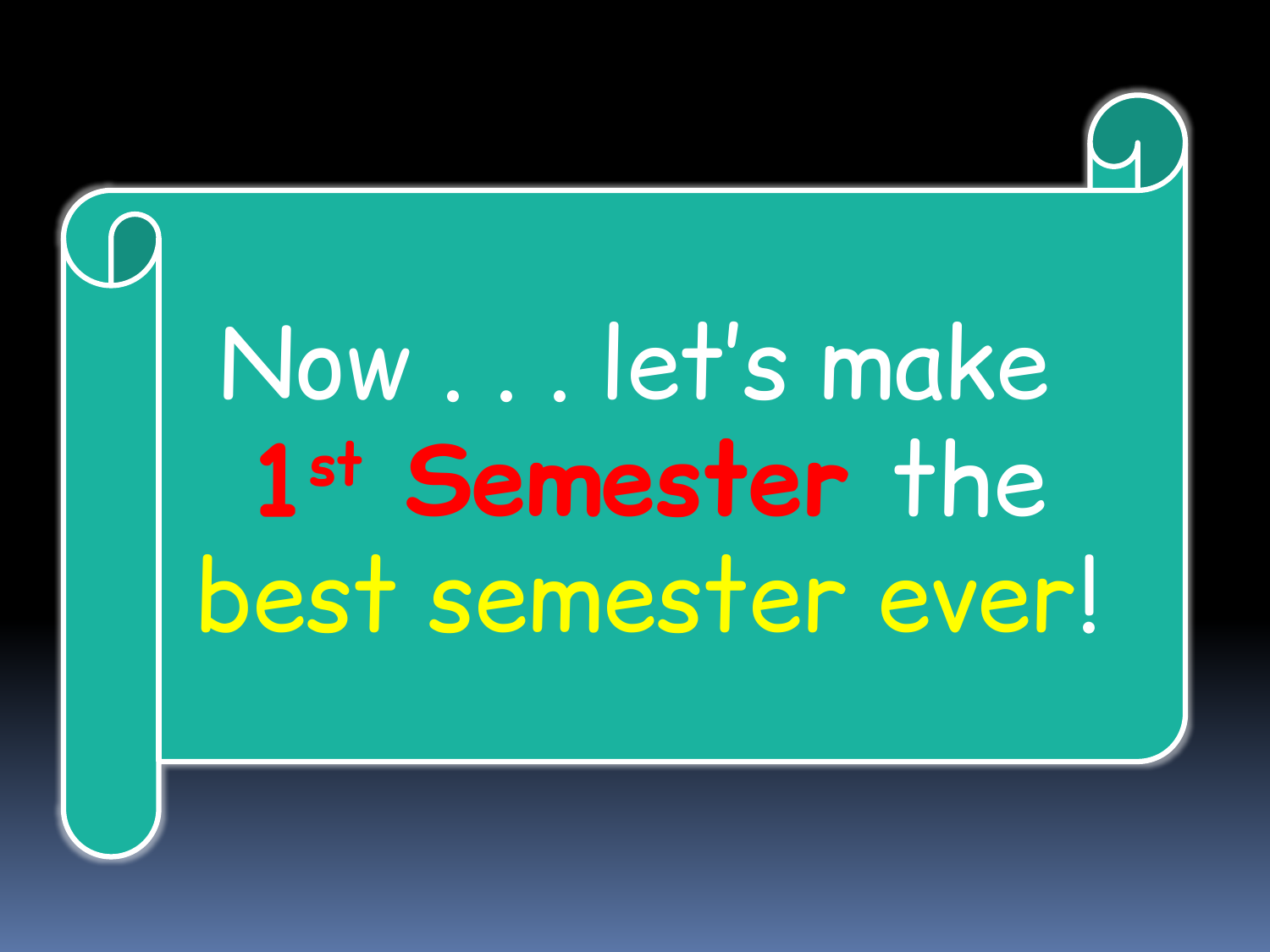

Now . . . let’s make
1st Semester the best semester ever!